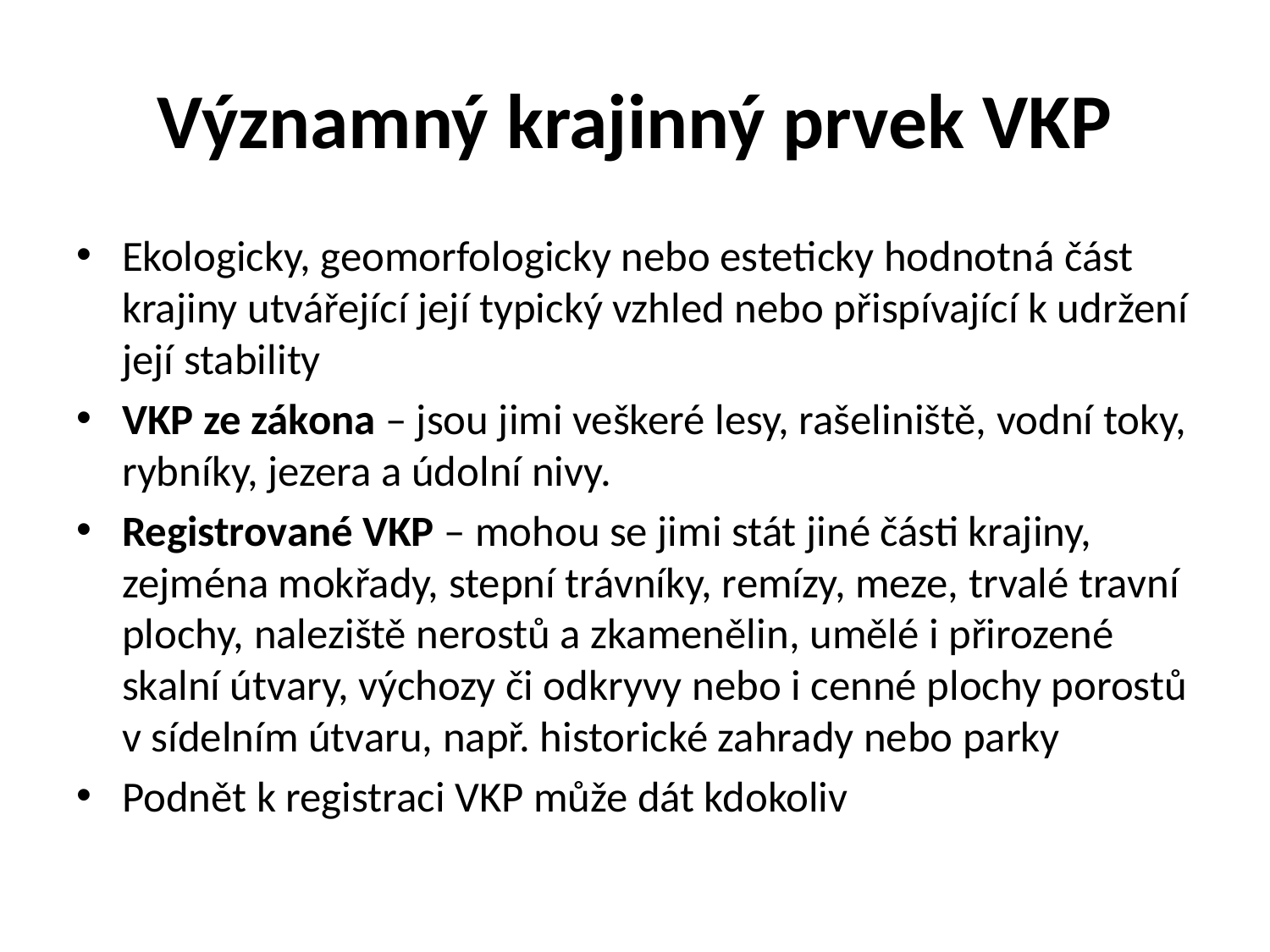

# Významný krajinný prvek VKP
Ekologicky, geomorfologicky nebo esteticky hodnotná část krajiny utvářející její typický vzhled nebo přispívající k udržení její stability
VKP ze zákona – jsou jimi veškeré lesy, rašeliniště, vodní toky, rybníky, jezera a údolní nivy.
Registrované VKP – mohou se jimi stát jiné části krajiny, zejména mokřady, stepní trávníky, remízy, meze, trvalé travní plochy, naleziště nerostů a zkamenělin, umělé i přirozené skalní útvary, výchozy či odkryvy nebo i cenné plochy porostů v sídelním útvaru, např. historické zahrady nebo parky
Podnět k registraci VKP může dát kdokoliv